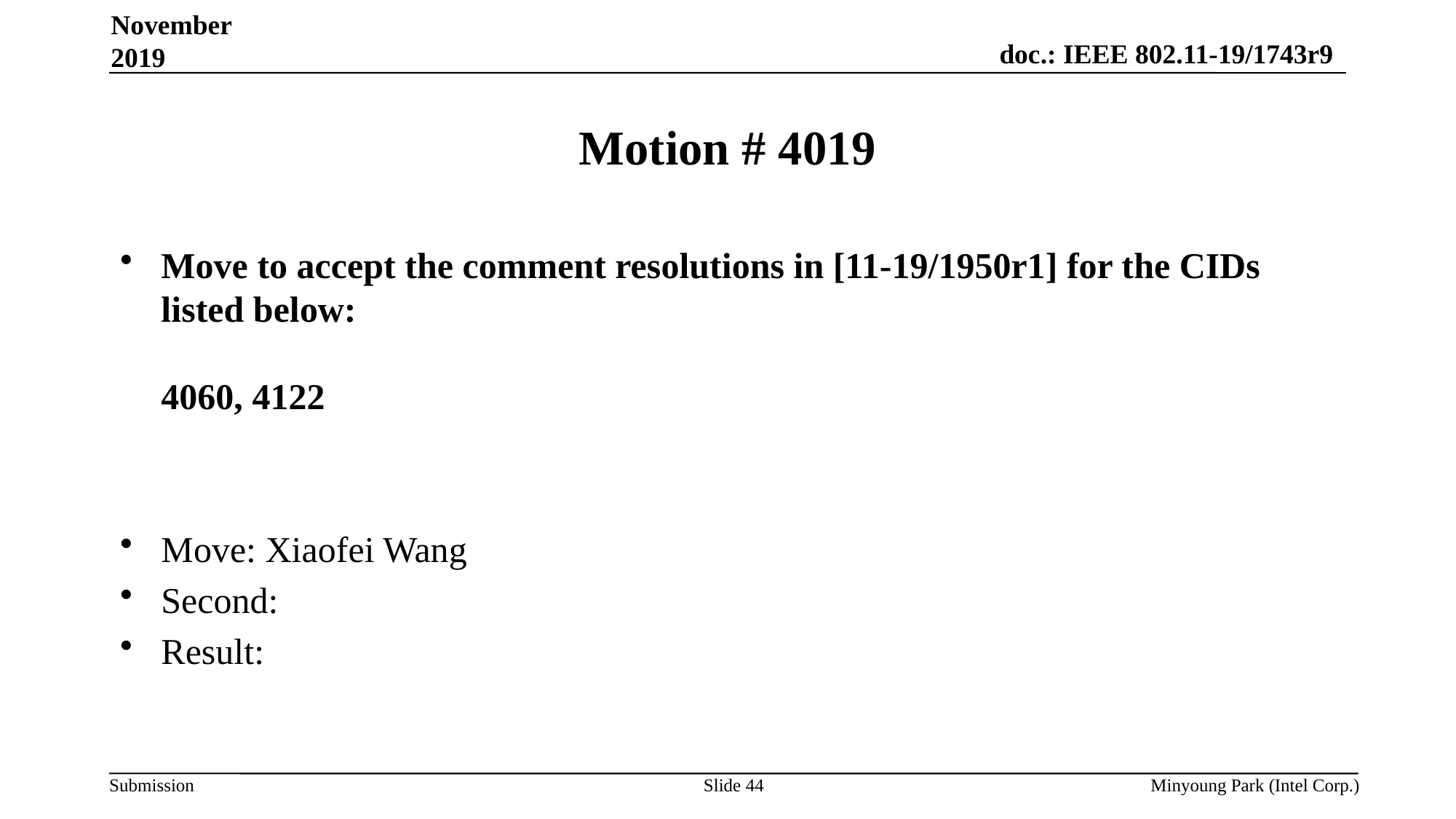

November 2019
# Motion # 4019
Move to accept the comment resolutions in [11-19/1950r1] for the CIDs listed below:
4060, 4122

Move: Xiaofei Wang
Second:
Result:

Slide 44
Minyoung Park (Intel Corp.)